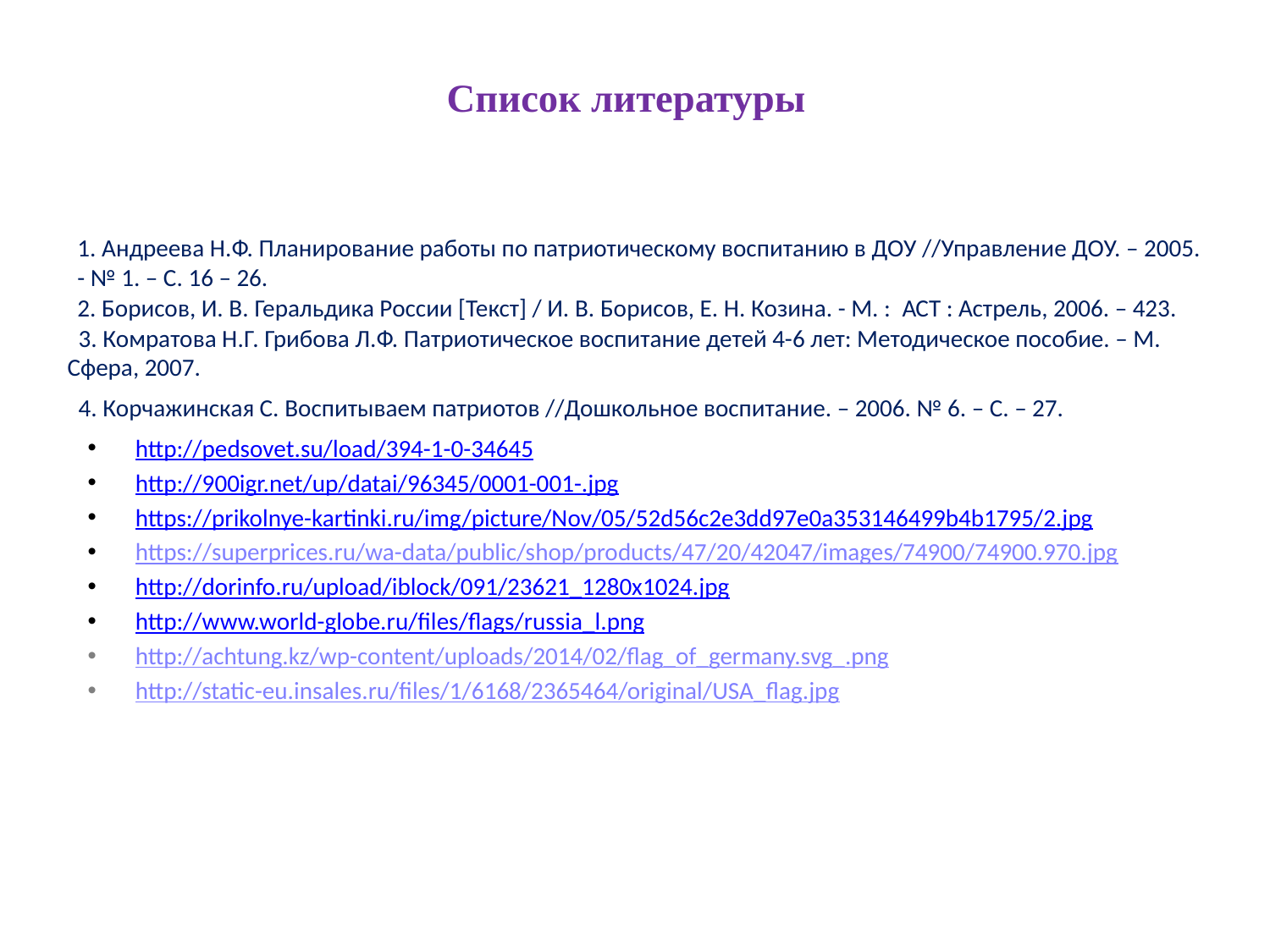

# Список литературы
1. Андреева Н.Ф. Планирование работы по патриотическому воспитанию в ДОУ //Управление ДОУ. – 2005. - № 1. – С. 16 – 26.

2. Борисов, И. В. Геральдика России [Текст] / И. В. Борисов, Е. Н. Козина. - М. :  АСТ : Астрель, 2006. – 423.
  3. Комратова Н.Г. Грибова Л.Ф. Патриотическое воспитание детей 4-6 лет: Методическое пособие. – М. Сфера, 2007.

  4. Корчажинская С. Воспитываем патриотов //Дошкольное воспитание. – 2006. № 6. – С. – 27.
http://pedsovet.su/load/394-1-0-34645
http://900igr.net/up/datai/96345/0001-001-.jpg
https://prikolnye-kartinki.ru/img/picture/Nov/05/52d56c2e3dd97e0a353146499b4b1795/2.jpg
https://superprices.ru/wa-data/public/shop/products/47/20/42047/images/74900/74900.970.jpg
http://dorinfo.ru/upload/iblock/091/23621_1280x1024.jpg
http://www.world-globe.ru/files/flags/russia_l.png
http://achtung.kz/wp-content/uploads/2014/02/flag_of_germany.svg_.png
http://static-eu.insales.ru/files/1/6168/2365464/original/USA_flag.jpg